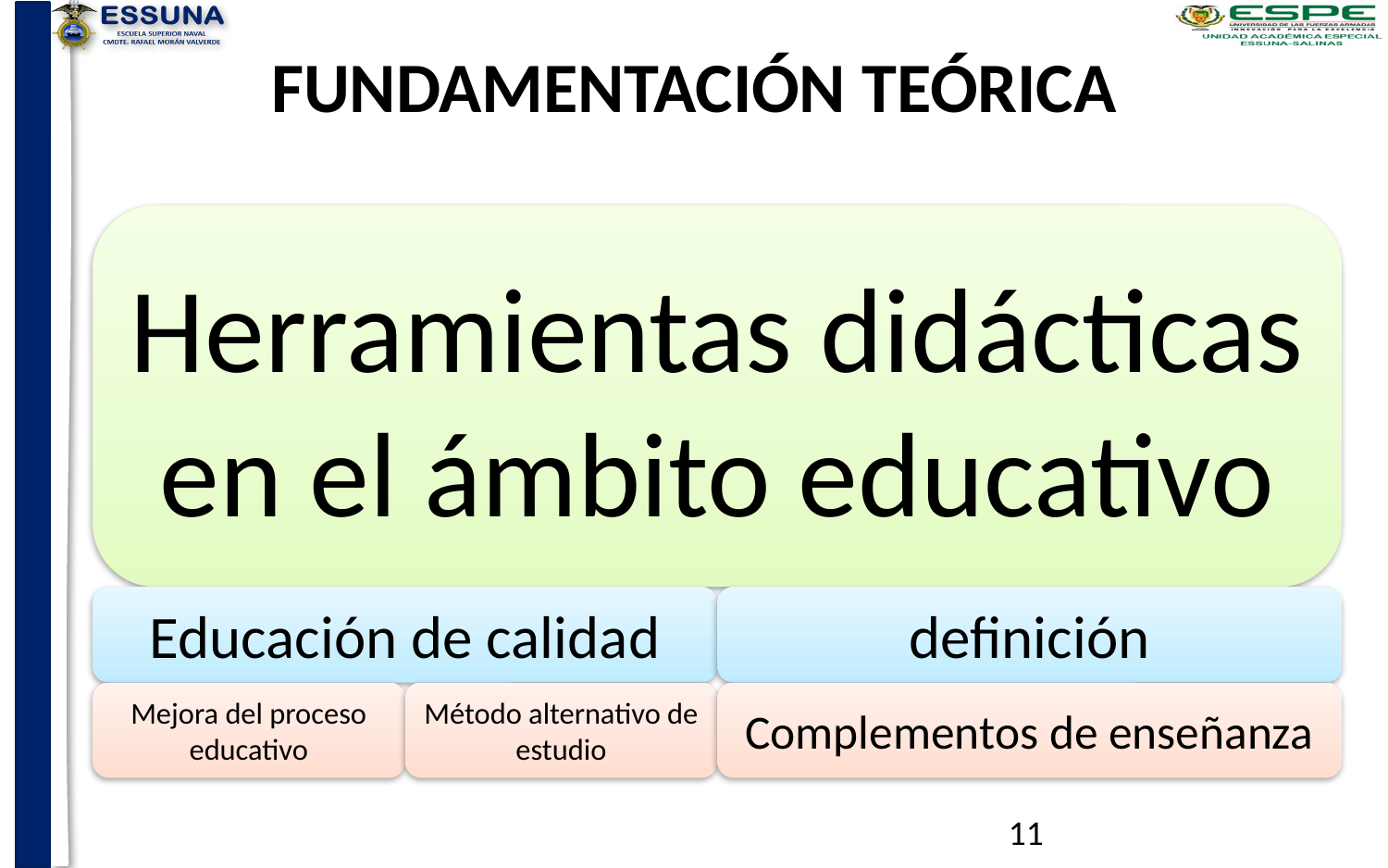

# FUNDAMENTACIÓN TEÓRICA
Herramientas didácticas en el ámbito educativo
Educación de calidad
Mejora del proceso educativo
Método alternativo de estudio
definición
Complementos de enseñanza
11